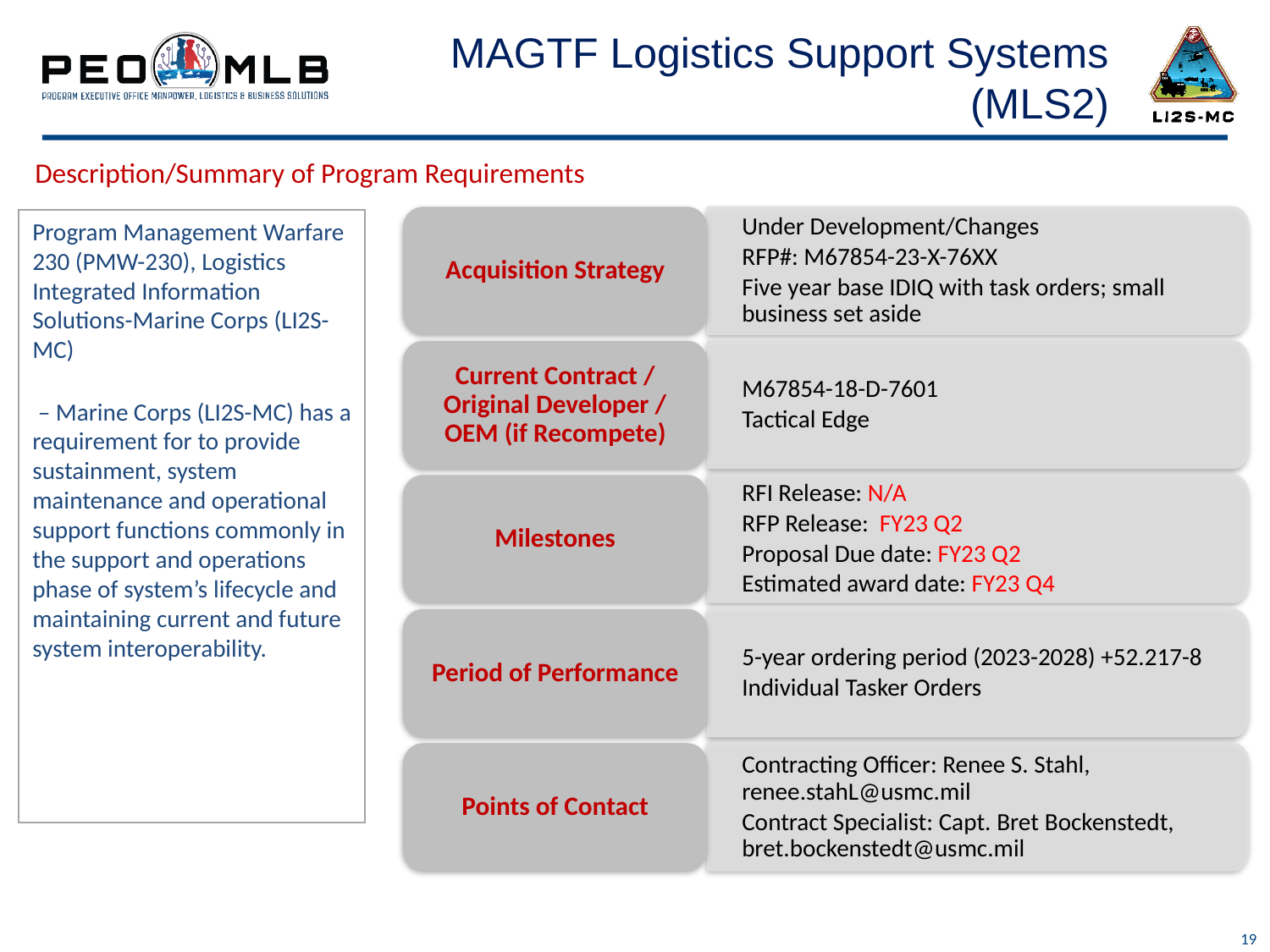

# MAGTF Logistics Support Systems (MLS2)
Description/Summary of Program Requirements
Acquisition Strategy
Under Development/Changes
RFP#: M67854-23-X-76XX
Five year base IDIQ with task orders; small business set aside
Current Contract / Original Developer / OEM (if Recompete)
M67854-18-D-7601
Tactical Edge
Milestones
RFI Release: N/A
RFP Release:  FY23 Q2
Proposal Due date: FY23 Q2
Estimated award date: FY23 Q4
5-year ordering period (2023-2028) +52.217-8
Individual Tasker Orders
Period of Performance
Contracting Officer: Renee S. Stahl, renee.stahL@usmc.mil
Contract Specialist: Capt. Bret Bockenstedt, bret.bockenstedt@usmc.mil
Points of Contact
Program Management Warfare 230 (PMW-230), Logistics Integrated Information Solutions-Marine Corps (LI2S-MC)

 – Marine Corps (LI2S-MC) has a requirement for to provide sustainment, system maintenance and operational support functions commonly in the support and operations phase of system’s lifecycle and maintaining current and future system interoperability.